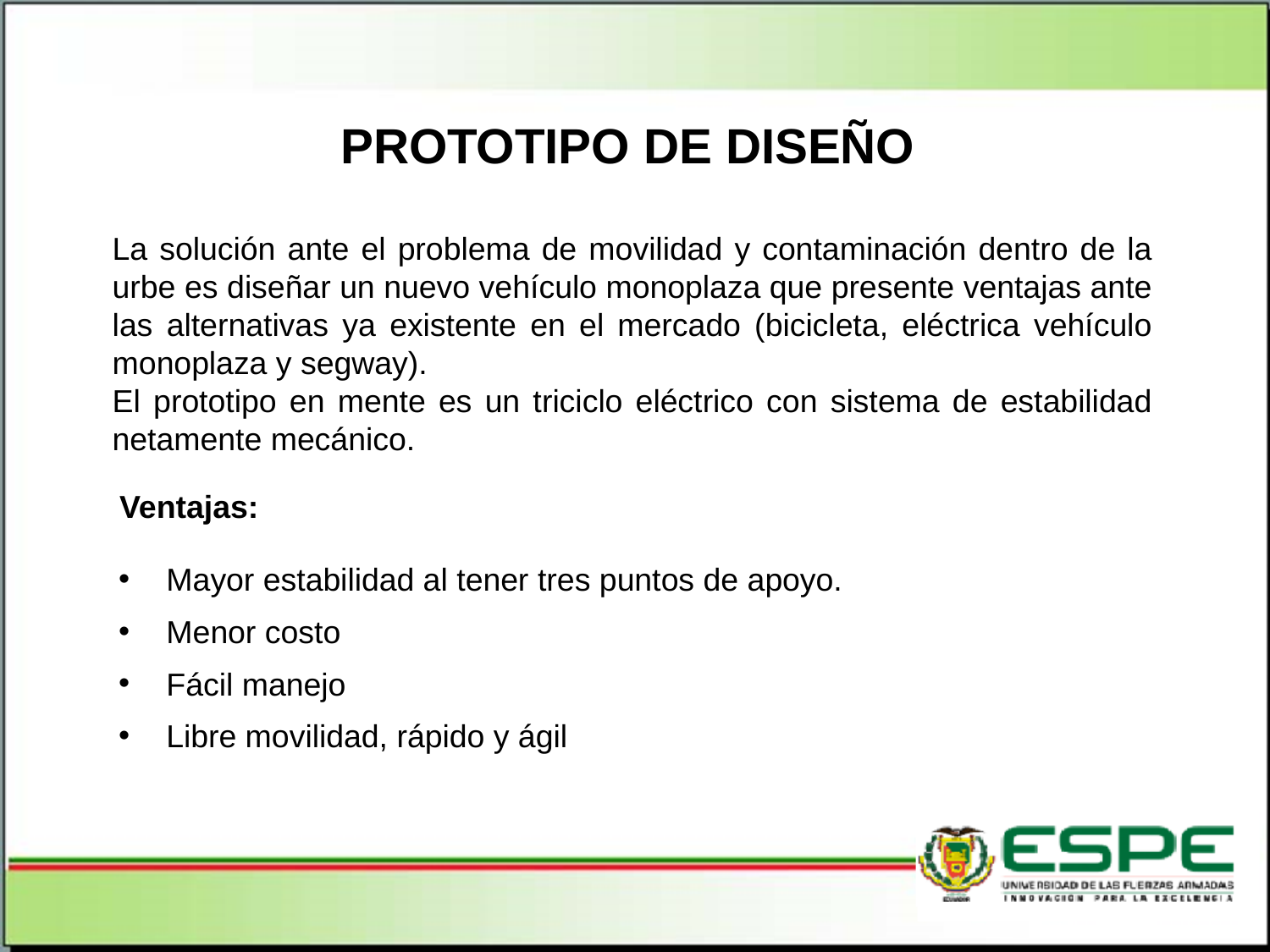

PROTOTIPO DE DISEÑO
La solución ante el problema de movilidad y contaminación dentro de la urbe es diseñar un nuevo vehículo monoplaza que presente ventajas ante las alternativas ya existente en el mercado (bicicleta, eléctrica vehículo monoplaza y segway).
El prototipo en mente es un triciclo eléctrico con sistema de estabilidad netamente mecánico.

Ventajas:
Mayor estabilidad al tener tres puntos de apoyo.
Menor costo
Fácil manejo
Libre movilidad, rápido y ágil